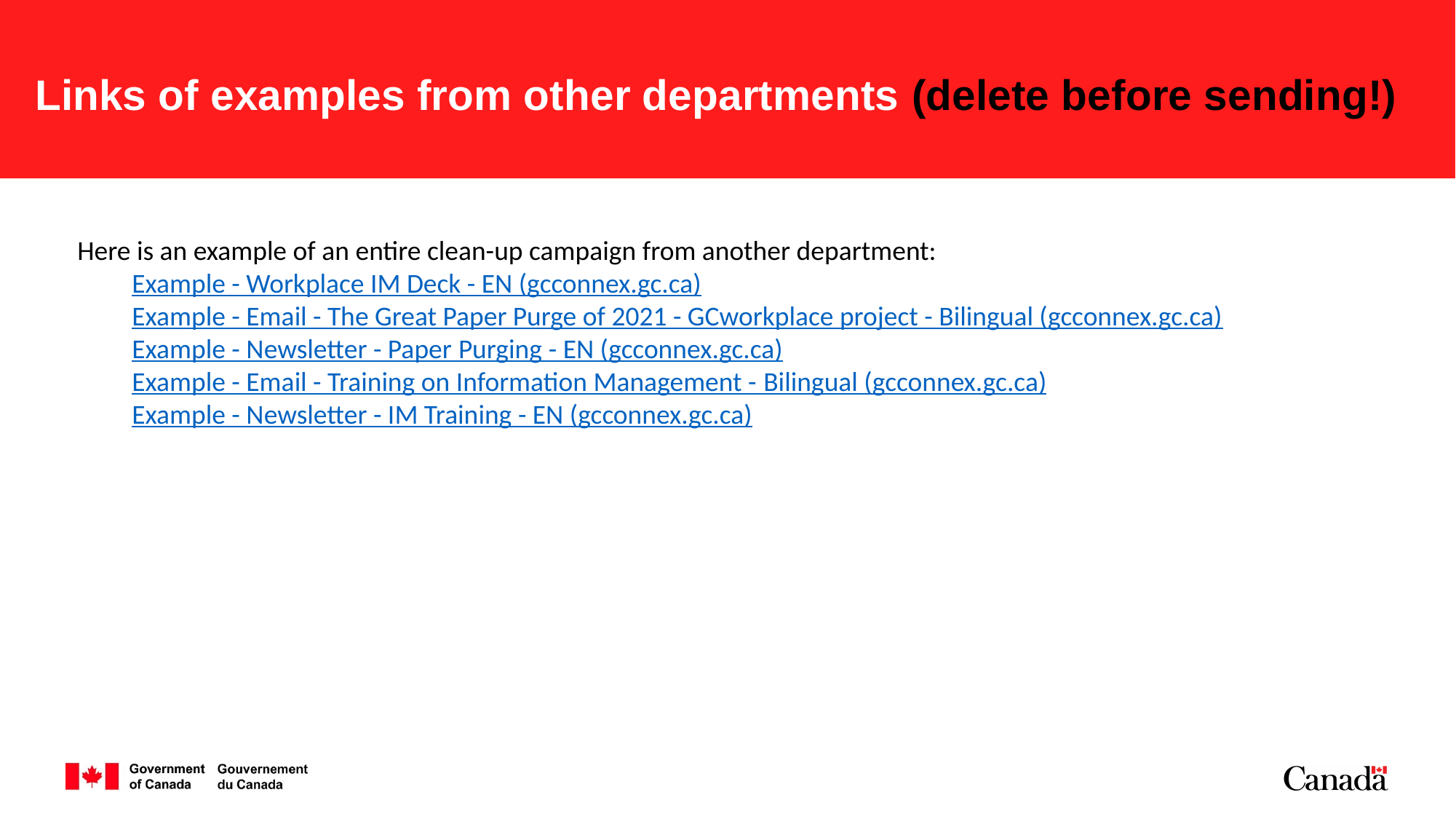

# Links of examples from other departments (delete before sending!)
Here is an example of an entire clean-up campaign from another department:
Example - Workplace IM Deck - EN (gcconnex.gc.ca)
Example - Email - The Great Paper Purge of 2021 - GCworkplace project - Bilingual (gcconnex.gc.ca)
Example - Newsletter - Paper Purging - EN (gcconnex.gc.ca)
Example - Email - Training on Information Management - Bilingual (gcconnex.gc.ca)
Example - Newsletter - IM Training - EN (gcconnex.gc.ca)